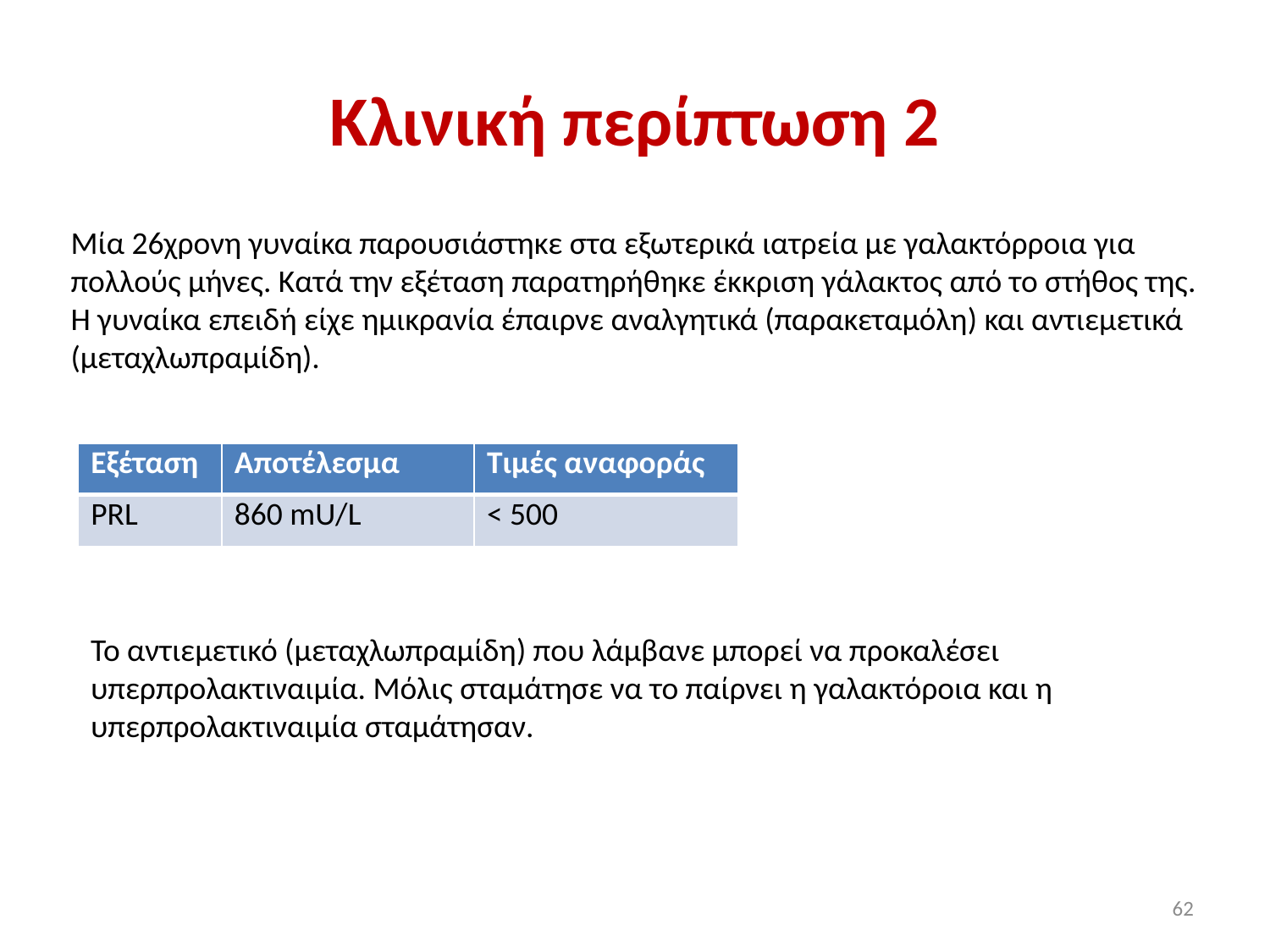

# Κλινική περίπτωση 2
Mία 26χρονη γυναίκα παρουσιάστηκε στα εξωτερικά ιατρεία με γαλακτόρροια για πολλούς μήνες. Κατά την εξέταση παρατηρήθηκε έκκριση γάλακτος από το στήθος της. Η γυναίκα επειδή είχε ημικρανία έπαιρνε αναλγητικά (παρακεταμόλη) και αντιεμετικά (μεταχλωπραμίδη).
| Εξέταση | Αποτέλεσμα | Τιμές αναφοράς |
| --- | --- | --- |
| PRL | 860 mU/L | < 500 |
Το αντιεμετικό (μεταχλωπραμίδη) που λάμβανε μπορεί να προκαλέσει υπερπρολακτιναιμία. Μόλις σταμάτησε να το παίρνει η γαλακτόροια και η υπερπρολακτιναιμία σταμάτησαν.

62